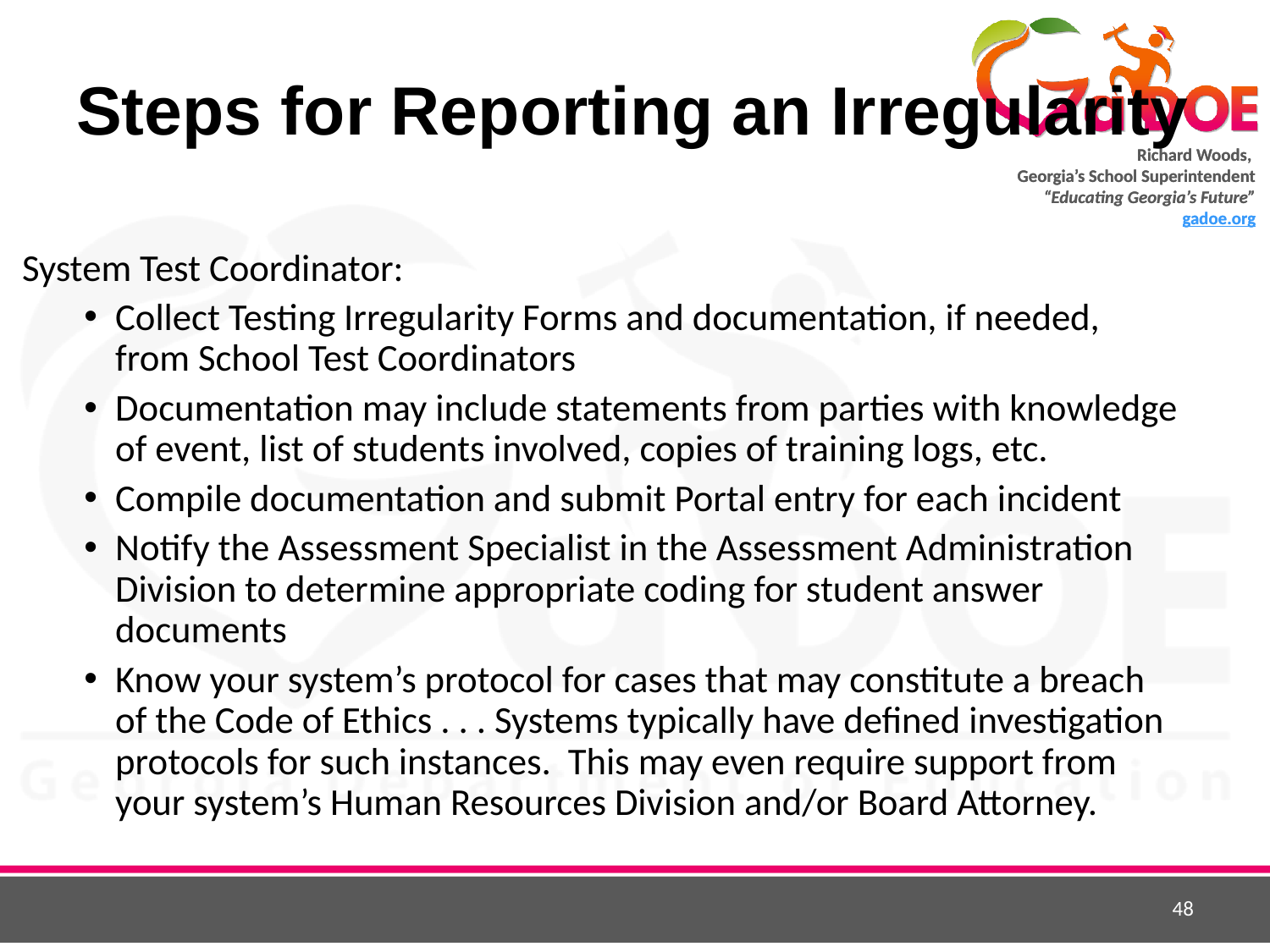

# Steps for Reporting an Irregularity
System Test Coordinator:
Collect Testing Irregularity Forms and documentation, if needed, from School Test Coordinators
Documentation may include statements from parties with knowledge of event, list of students involved, copies of training logs, etc.
Compile documentation and submit Portal entry for each incident
Notify the Assessment Specialist in the Assessment Administration Division to determine appropriate coding for student answer documents
Know your system’s protocol for cases that may constitute a breach of the Code of Ethics . . . Systems typically have defined investigation protocols for such instances.  This may even require support from your system’s Human Resources Division and/or Board Attorney.

48